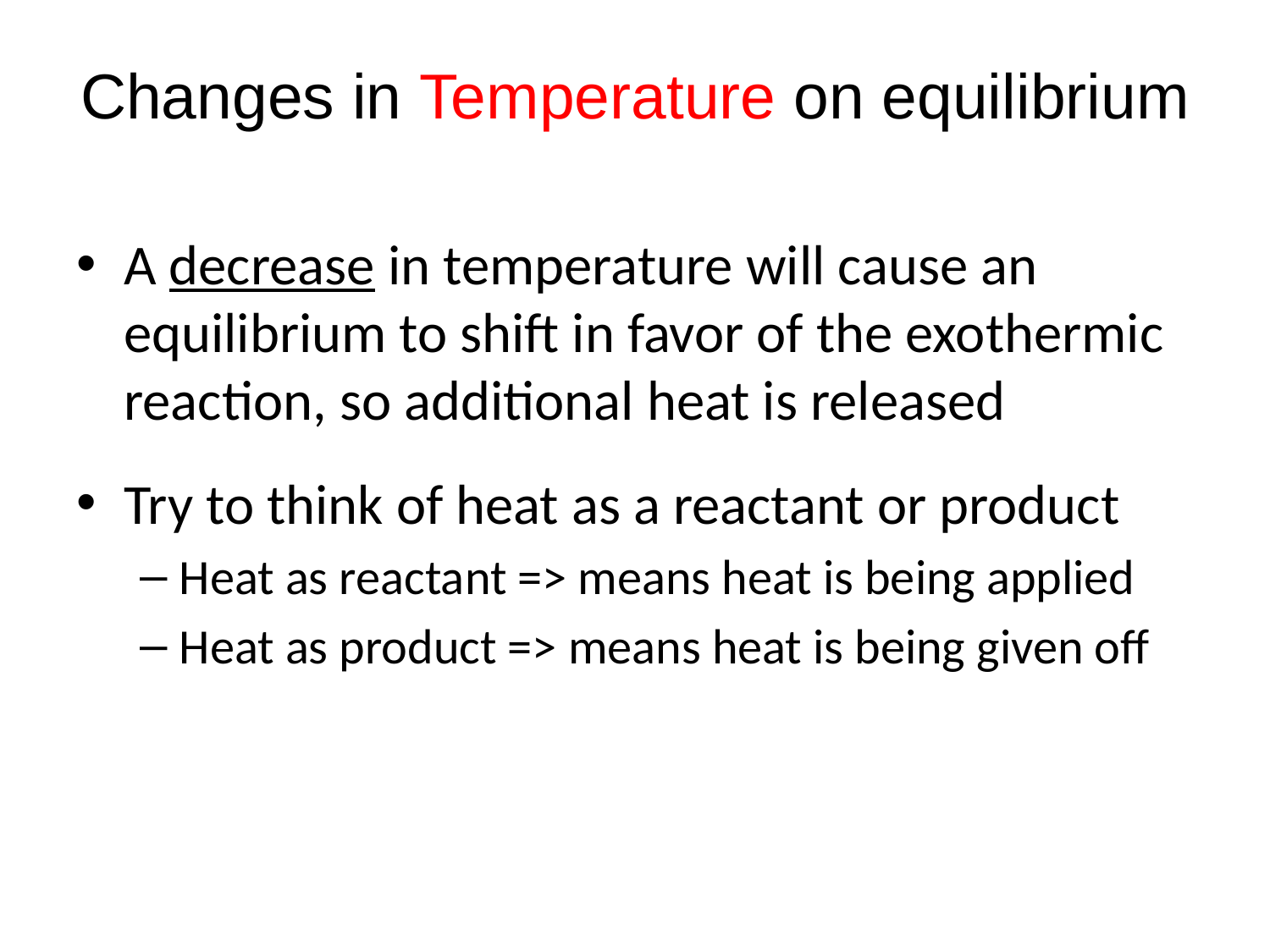

# Changes in Temperature on equilibrium
A decrease in temperature will cause an equilibrium to shift in favor of the exothermic reaction, so additional heat is released

Try to think of heat as a reactant or product
Heat as reactant => means heat is being applied
Heat as product => means heat is being given off